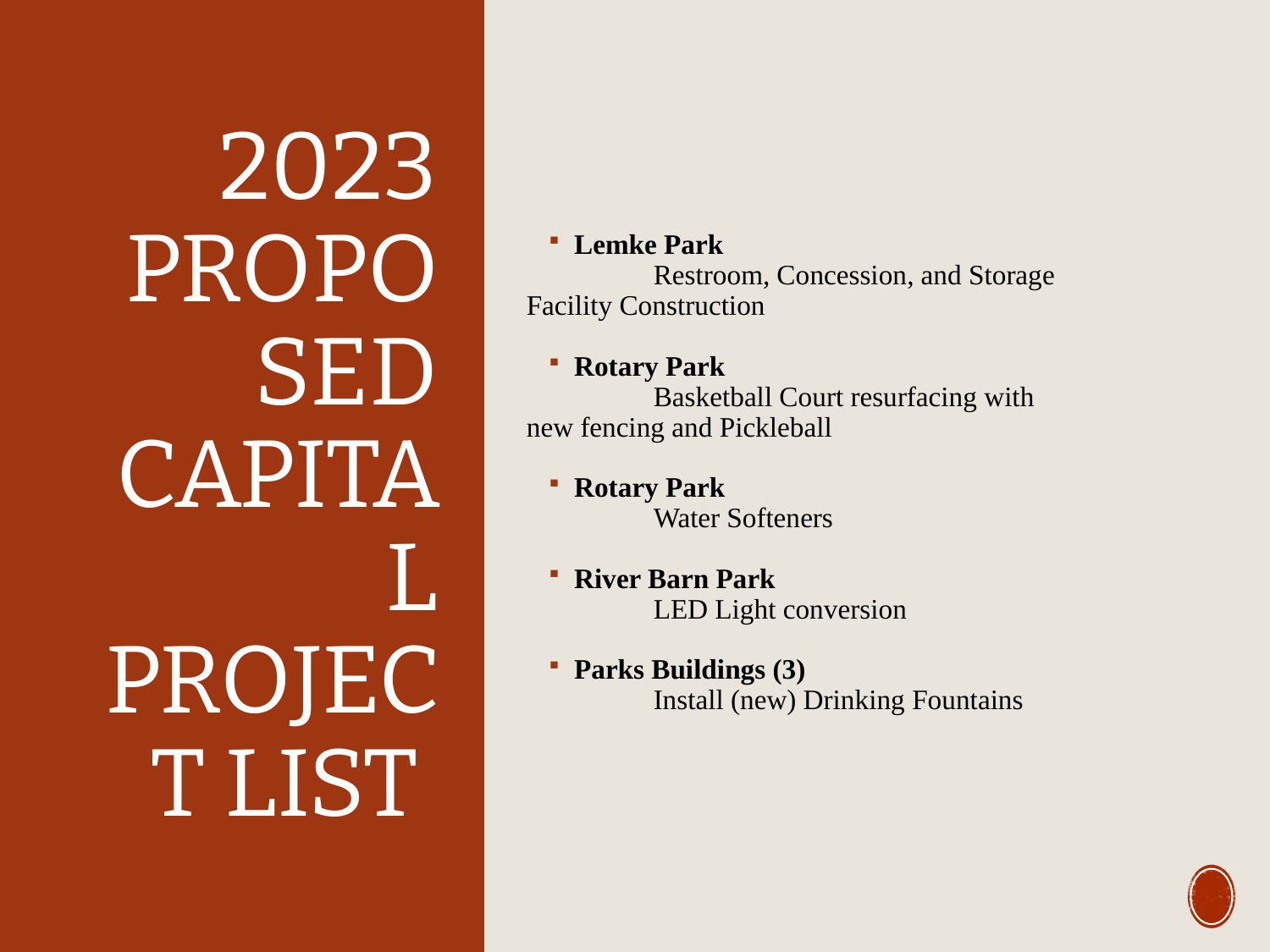

# 2023 Proposed Capital Project list
Lemke Park
	Restroom, Concession, and Storage 	Facility Construction

Rotary Park
	Basketball Court resurfacing with 	new fencing and Pickleball

Rotary Park
	Water Softeners

River Barn Park
	LED Light conversion

Parks Buildings (3)
	Install (new) Drinking Fountains